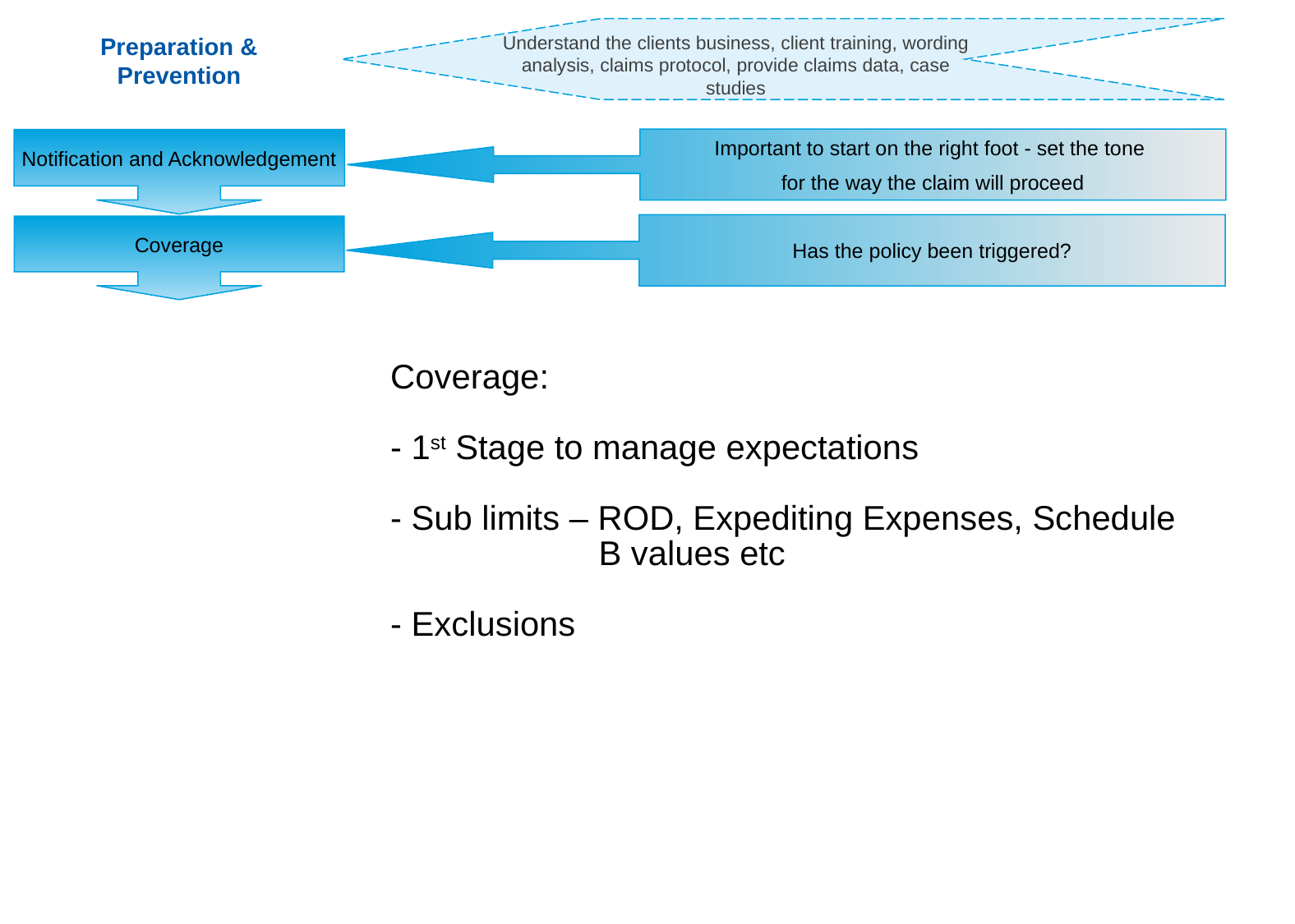

Understand the clients business, client training, wording analysis, claims protocol, provide claims data, case studies

Preparation & Prevention
Important to start on the right foot - set the tone
for the way the claim will proceed
Notification and Acknowledgement
Has the policy been triggered?
Coverage
Coverage:

- 1st Stage to manage expectations

- Sub limits – ROD, Expediting Expenses, Schedule 	         B values etc

- Exclusions